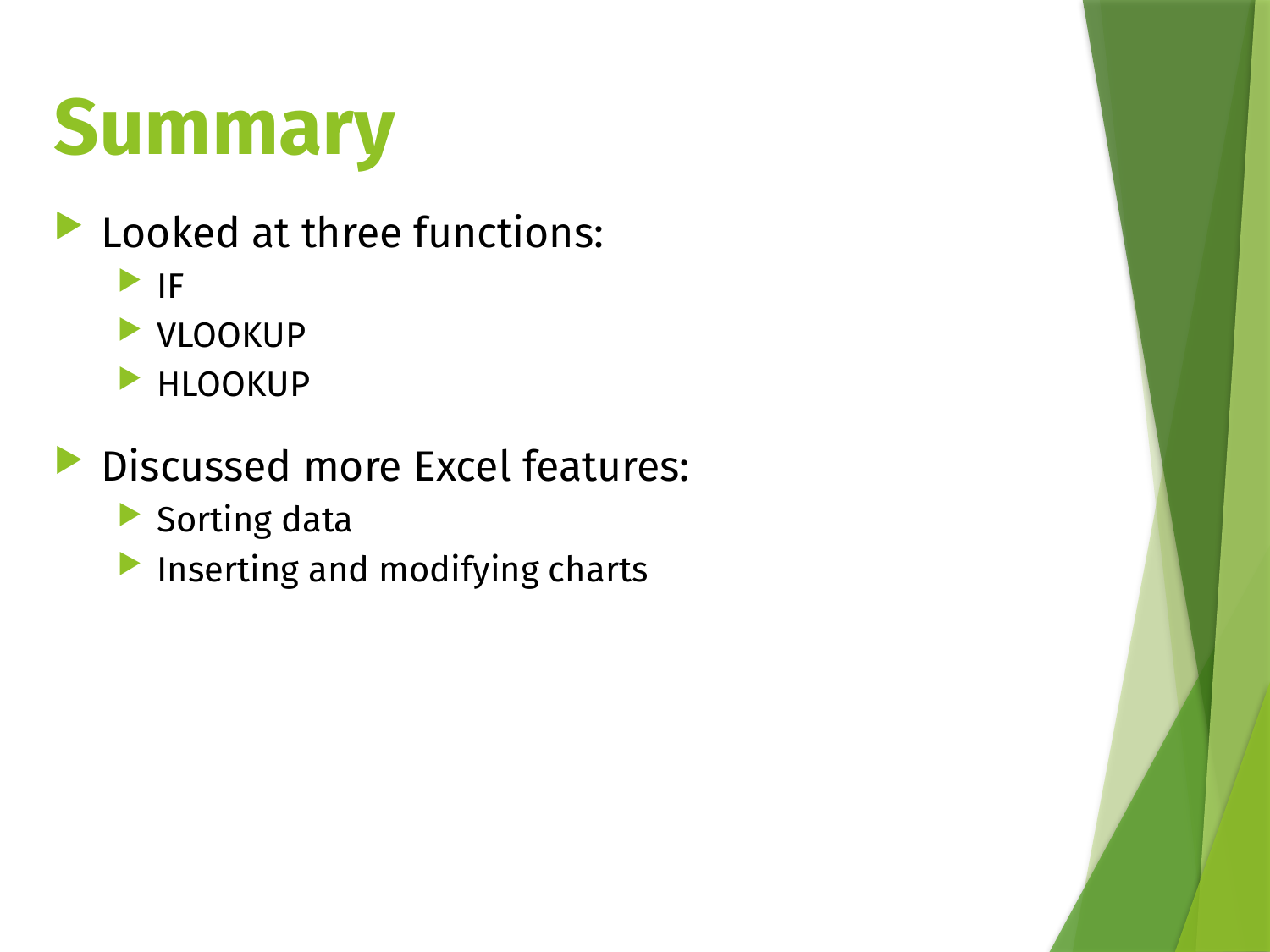

# Summary
Looked at three functions:
IF
VLOOKUP
HLOOKUP
Discussed more Excel features:
Sorting data
Inserting and modifying charts